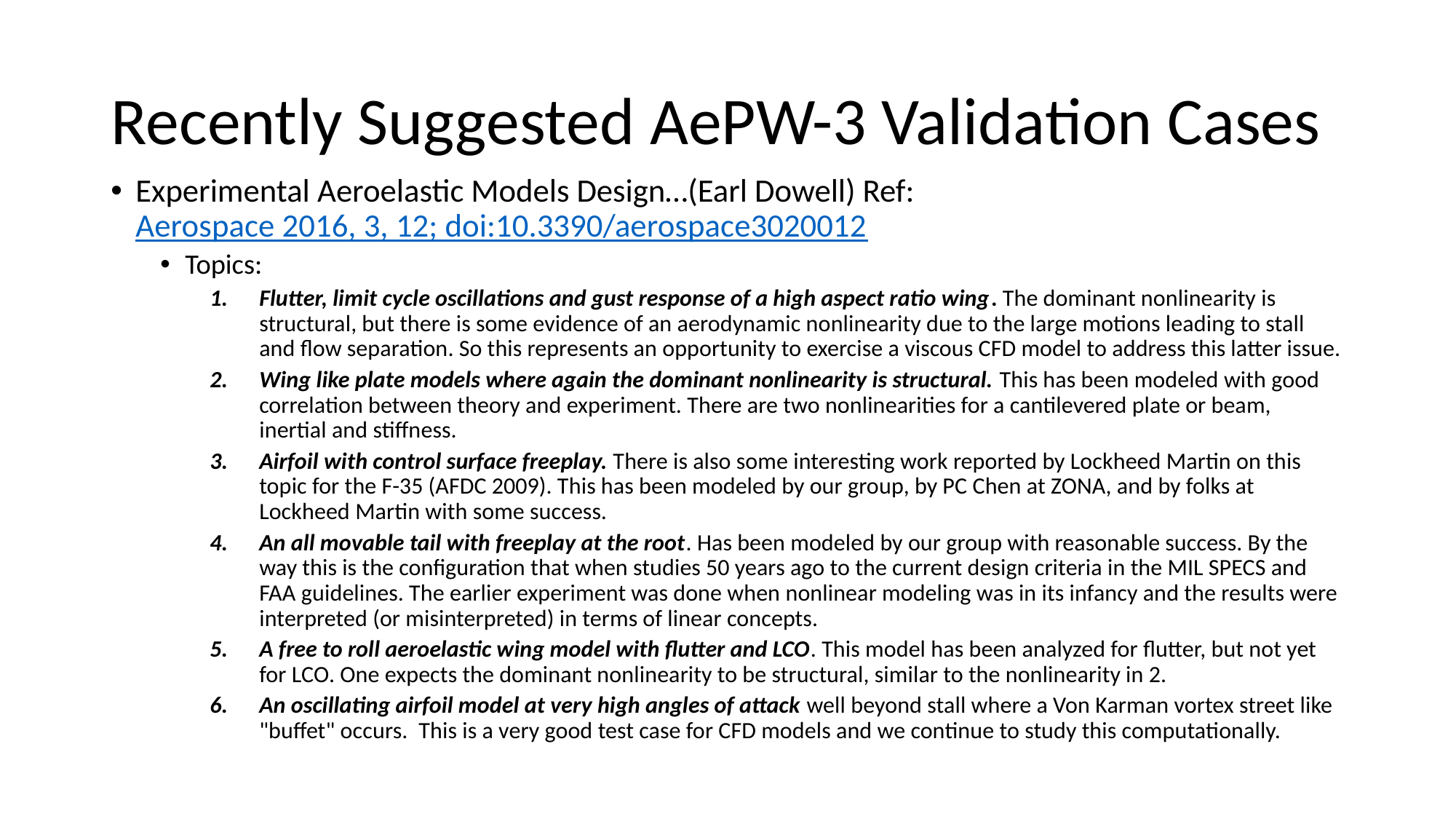

# Recently Suggested AePW-3 Validation Cases
Experimental Aeroelastic Models Design…(Earl Dowell) Ref: Aerospace 2016, 3, 12; doi:10.3390/aerospace3020012
Topics:
Flutter, limit cycle oscillations and gust response of a high aspect ratio wing. The dominant nonlinearity is structural, but there is some evidence of an aerodynamic nonlinearity due to the large motions leading to stall and flow separation. So this represents an opportunity to exercise a viscous CFD model to address this latter issue.
Wing like plate models where again the dominant nonlinearity is structural. This has been modeled with good correlation between theory and experiment. There are two nonlinearities for a cantilevered plate or beam, inertial and stiffness.
Airfoil with control surface freeplay. There is also some interesting work reported by Lockheed Martin on this topic for the F-35 (AFDC 2009). This has been modeled by our group, by PC Chen at ZONA, and by folks at Lockheed Martin with some success.
An all movable tail with freeplay at the root. Has been modeled by our group with reasonable success. By the way this is the configuration that when studies 50 years ago to the current design criteria in the MIL SPECS and FAA guidelines. The earlier experiment was done when nonlinear modeling was in its infancy and the results were interpreted (or misinterpreted) in terms of linear concepts.
A free to roll aeroelastic wing model with flutter and LCO. This model has been analyzed for flutter, but not yet for LCO. One expects the dominant nonlinearity to be structural, similar to the nonlinearity in 2.
An oscillating airfoil model at very high angles of attack well beyond stall where a Von Karman vortex street like "buffet" occurs.  This is a very good test case for CFD models and we continue to study this computationally.